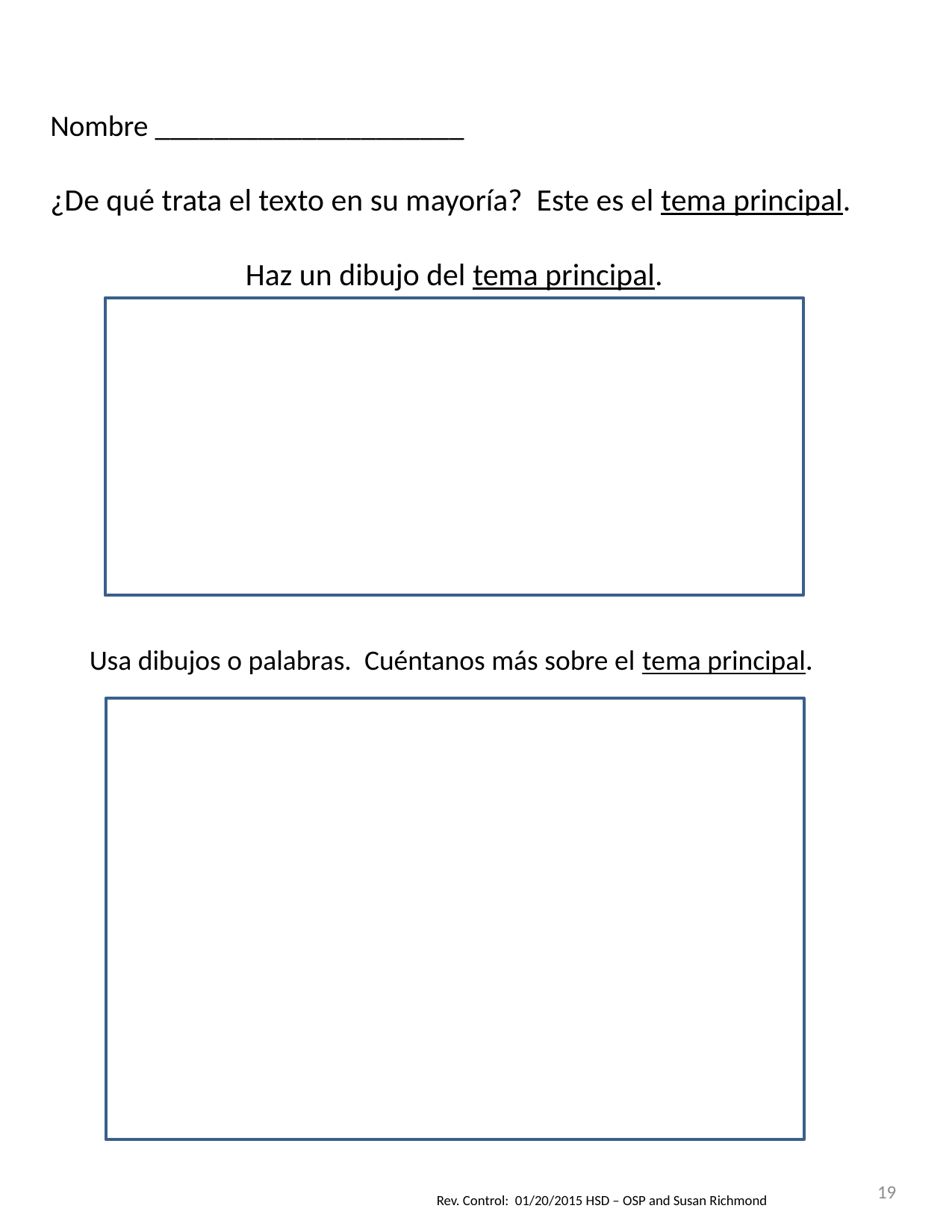

Nombre _____________________

¿De qué trata el texto en su mayoría?  Este es el tema principal.

Haz un dibujo del tema principal.

Usa dibujos o palabras.  Cuéntanos más sobre el tema principal.

19